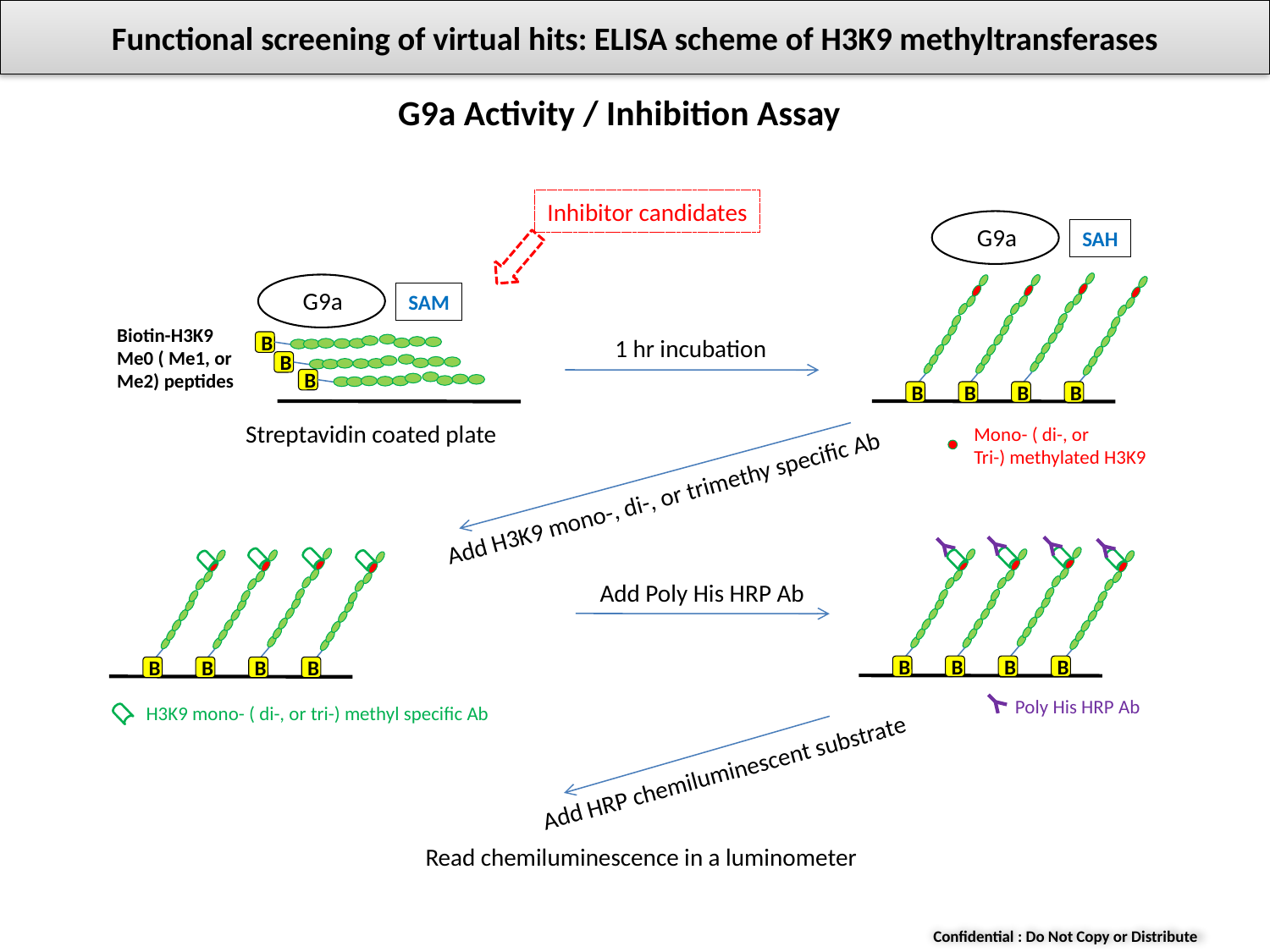

Functional screening of virtual hits: ELISA scheme of H3K9 methyltransferases
G9a Activity / Inhibition Assay
Inhibitor candidates

G9a
SAH

G9a
SAM
Biotin-H3K9
Me0 ( Me1, or
Me2) peptides
1 hr incubation
B

B

B

B
B
B
B
Streptavidin coated plate
Mono- ( di-, or
Tri-) methylated H3K9

Add H3K9 mono-, di-, or trimethy specific Ab

B
B
B
B

B
B
B
B

Add Poly His HRP Ab
Poly His HRP Ab
H3K9 mono- ( di-, or tri-) methyl specific Ab

Add HRP chemiluminescent substrate
Read chemiluminescence in a luminometer
Confidential : Do Not Copy or Distribute